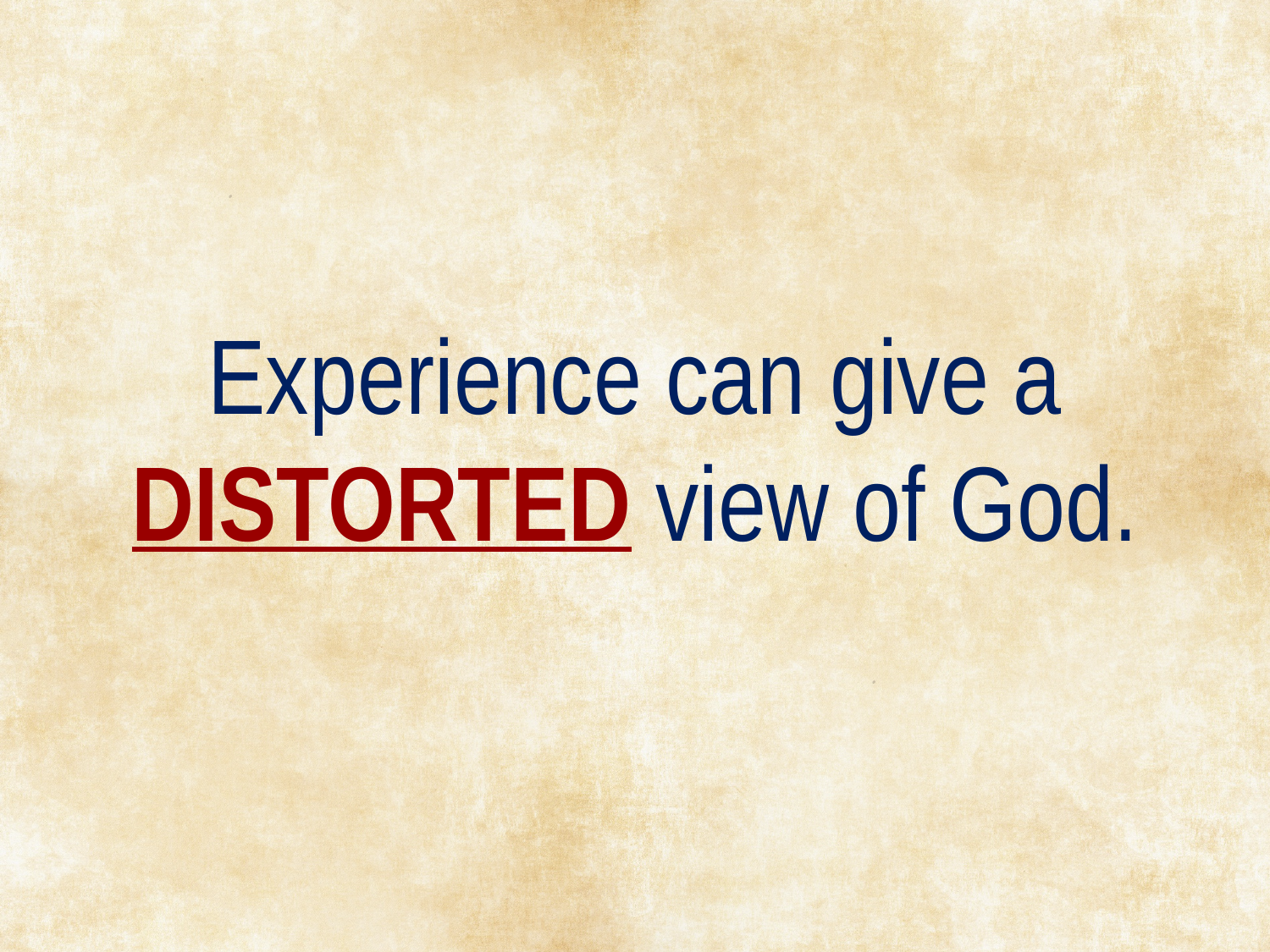

Experience can give a DISTORTED view of God.